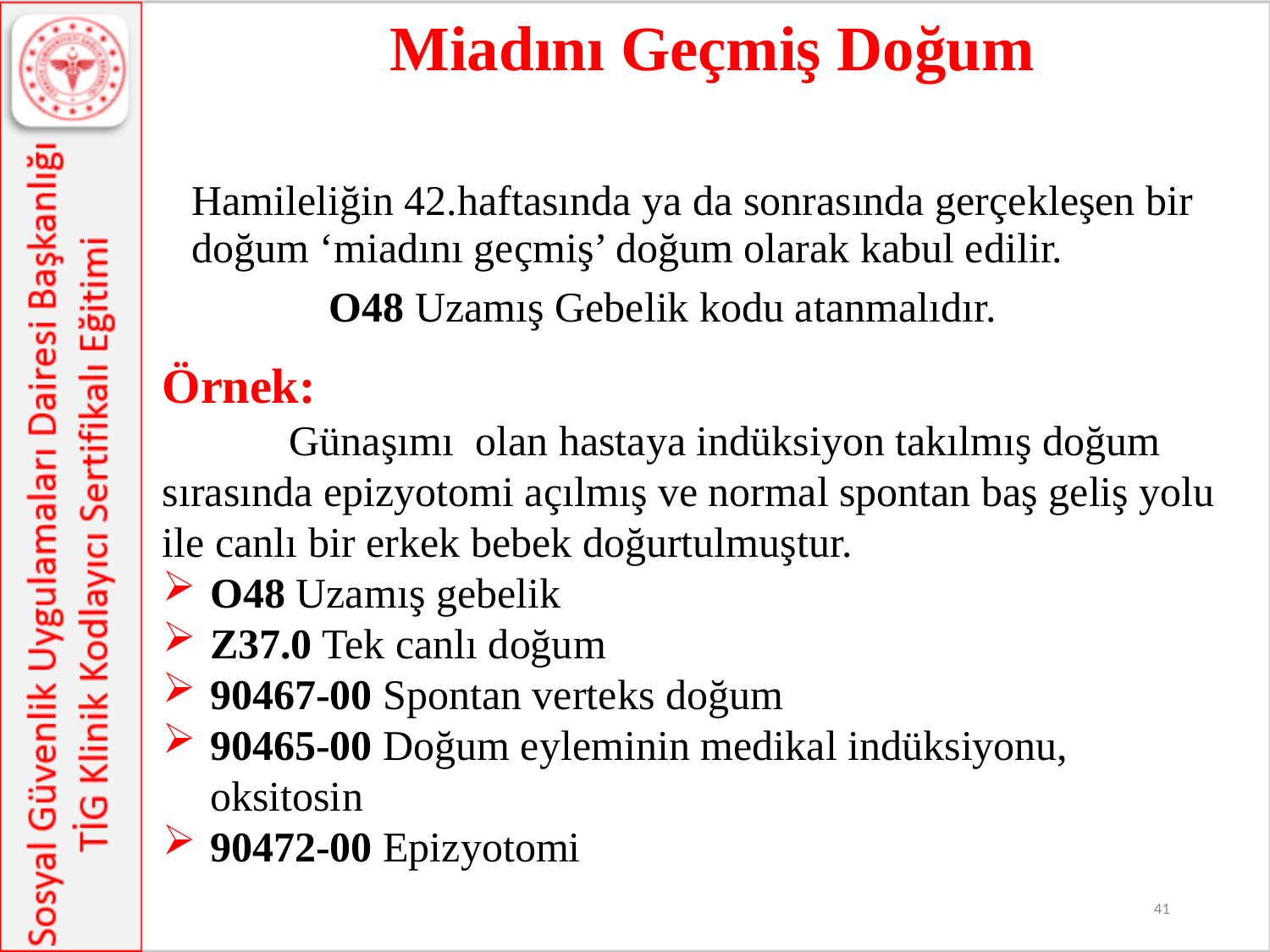

# Miadını Geçmiş Doğum

	Hamileliğin 42.haftasında ya da sonrasında gerçekleşen bir doğum ‘miadını geçmiş’ doğum olarak kabul edilir.
	             O48 Uzamış Gebelik kodu atanmalıdır.

Örnek:
	Günaşımı  olan hastaya indüksiyon takılmış doğum sırasında epizyotomi açılmış ve normal spontan baş geliş yolu ile canlı bir erkek bebek doğurtulmuştur.
O48 Uzamış gebelik
Z37.0 Tek canlı doğum
90467-00 Spontan verteks doğum
90465-00 Doğum eyleminin medikal indüksiyonu, oksitosin
90472-00 Epizyotomi
41